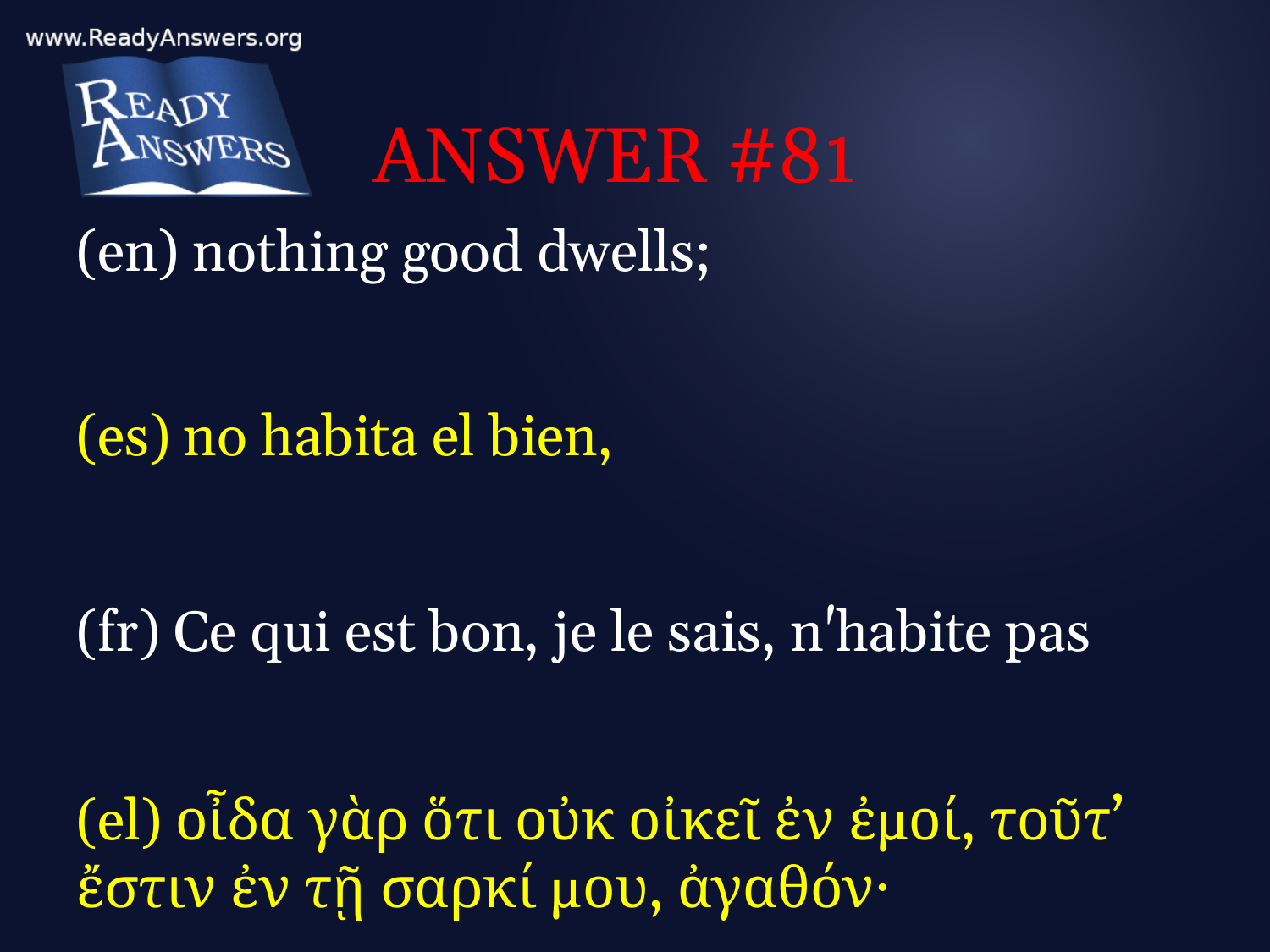

# ANSWER #81
(en) nothing good dwells;
(es) no habita el bien,
(fr) Ce qui est bon, je le sais, n'habite pas
(el) οἶδα γὰρ ὅτι οὐκ οἰκεῖ ἐν ἐμοί, τοῦτ’ ἔστιν ἐν τῇ σαρκί μου, ἀγαθόν·